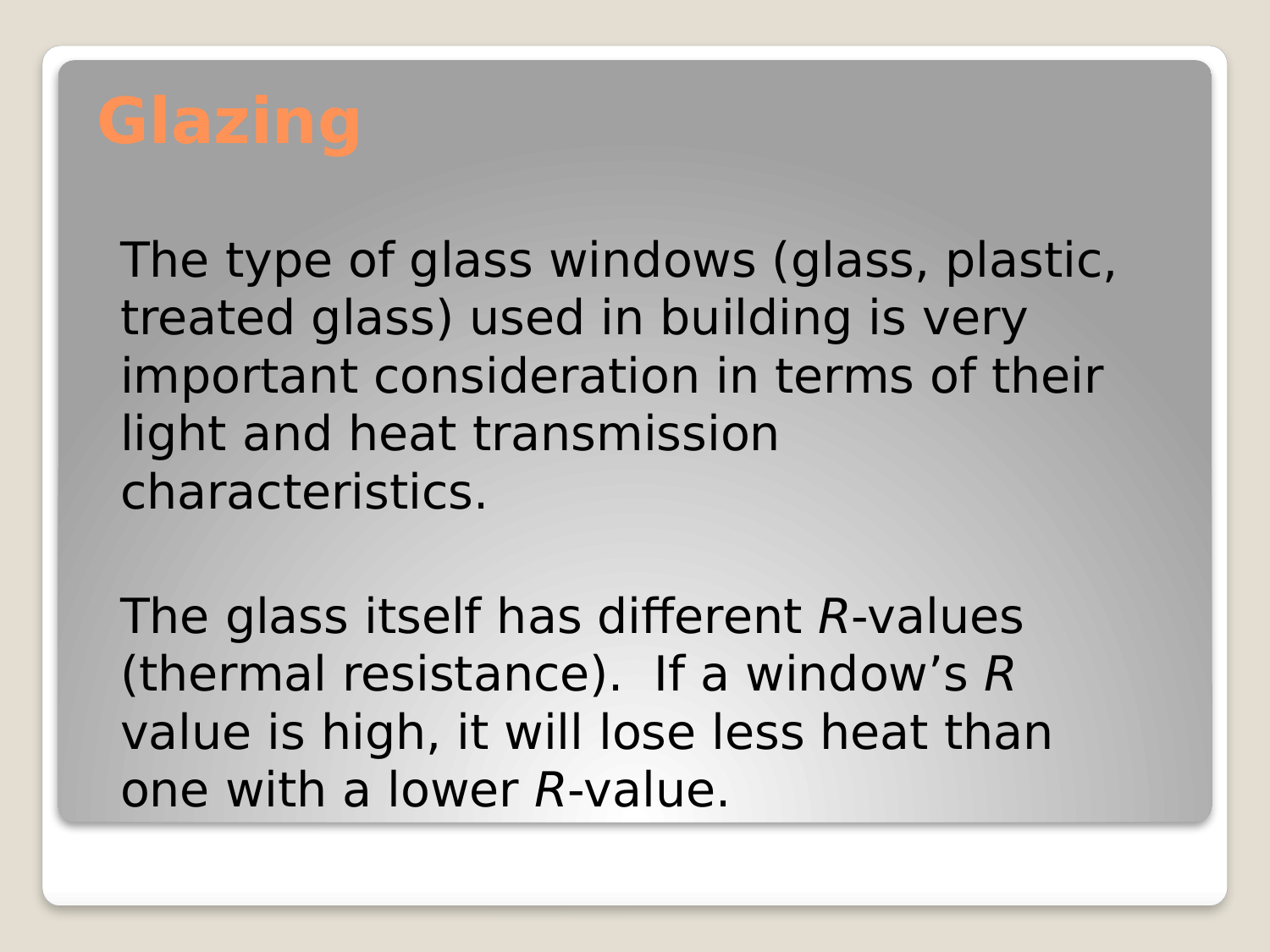

# Glazing
The type of glass windows (glass, plastic, treated glass) used in building is very important consideration in terms of their light and heat transmission characteristics.

The glass itself has different R-values (thermal resistance).  If a window’s R value is high, it will lose less heat than one with a lower R-value.